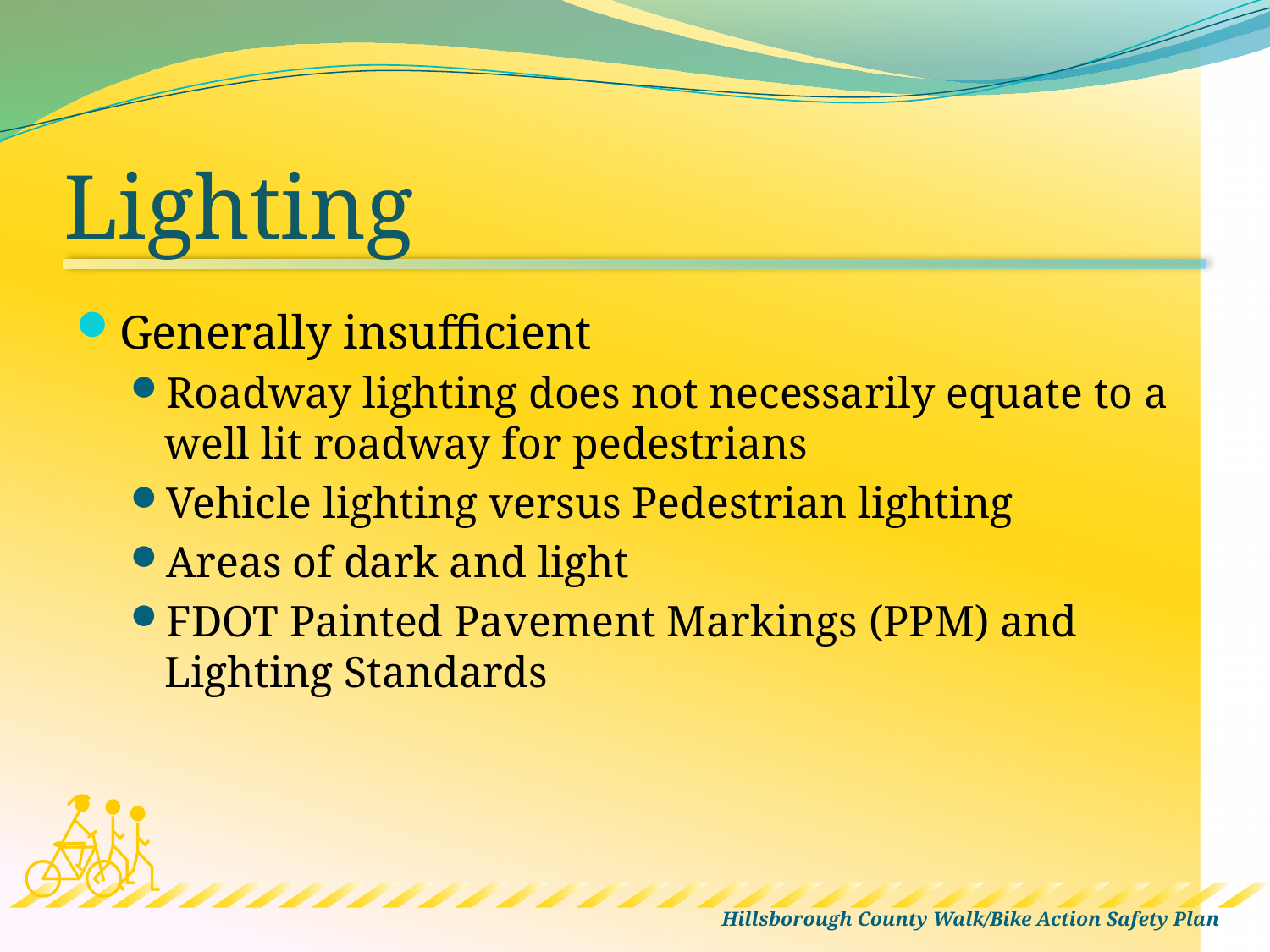

# Lighting
Generally insufficient
Roadway lighting does not necessarily equate to a well lit roadway for pedestrians
Vehicle lighting versus Pedestrian lighting
Areas of dark and light
FDOT Painted Pavement Markings (PPM) and Lighting Standards